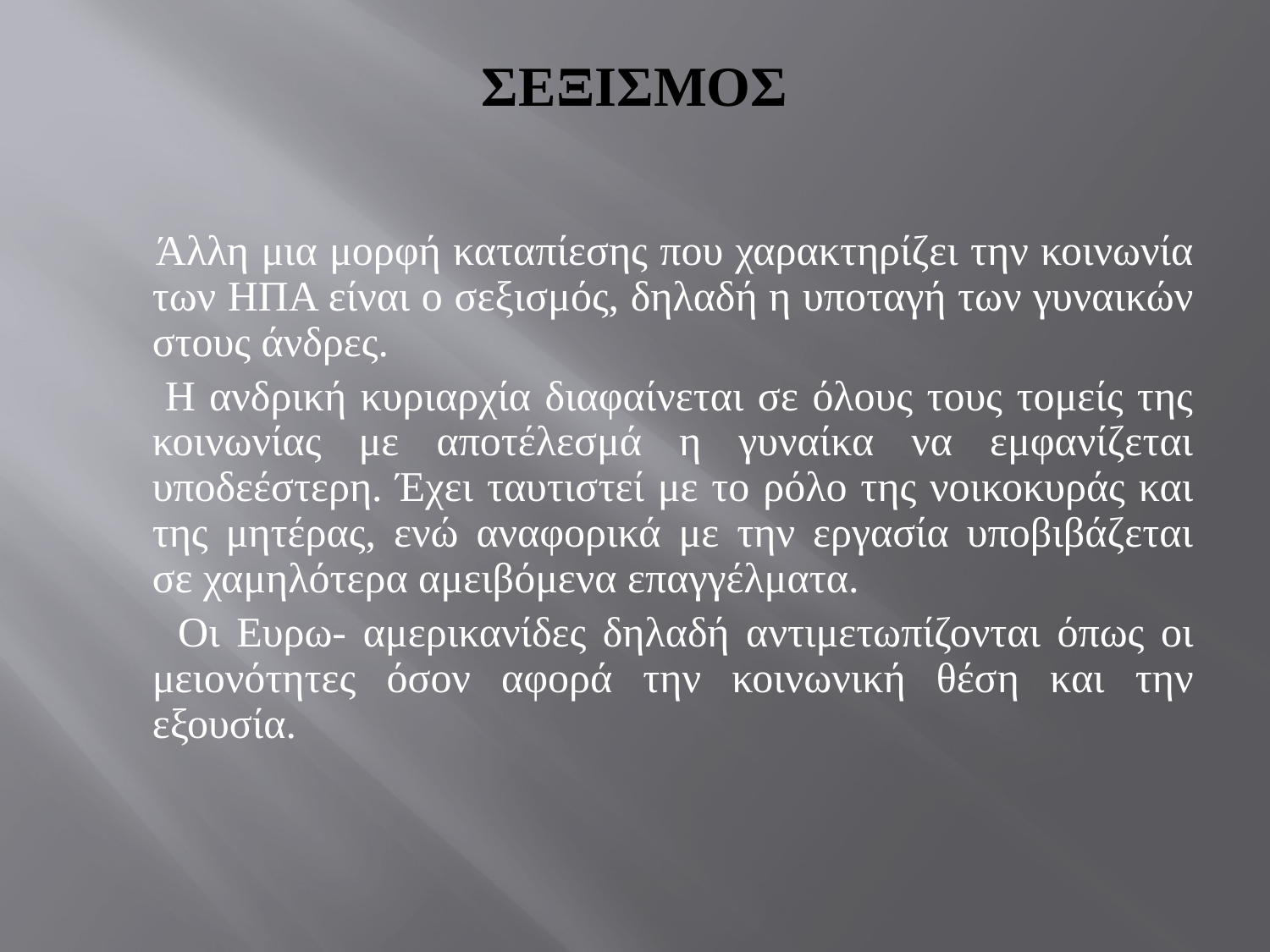

# ΣΕΞΙΣΜΟΣ
     Άλλη μια μορφή καταπίεσης που χαρακτηρίζει την κοινωνία των ΗΠΑ είναι ο σεξισμός, δηλαδή η υποταγή των γυναικών στους άνδρες.
     Η ανδρική κυριαρχία διαφαίνεται σε όλους τους τομείς της κοινωνίας με αποτέλεσμά η γυναίκα να εμφανίζεται υποδεέστερη. Έχει ταυτιστεί με το ρόλο της νοικοκυράς και της μητέρας, ενώ αναφορικά με την εργασία υποβιβάζεται σε χαμηλότερα αμειβόμενα επαγγέλματα.
     Οι Ευρω- αμερικανίδες δηλαδή αντιμετωπίζονται όπως οι μειονότητες όσον αφορά την κοινωνική θέση και την εξουσία.